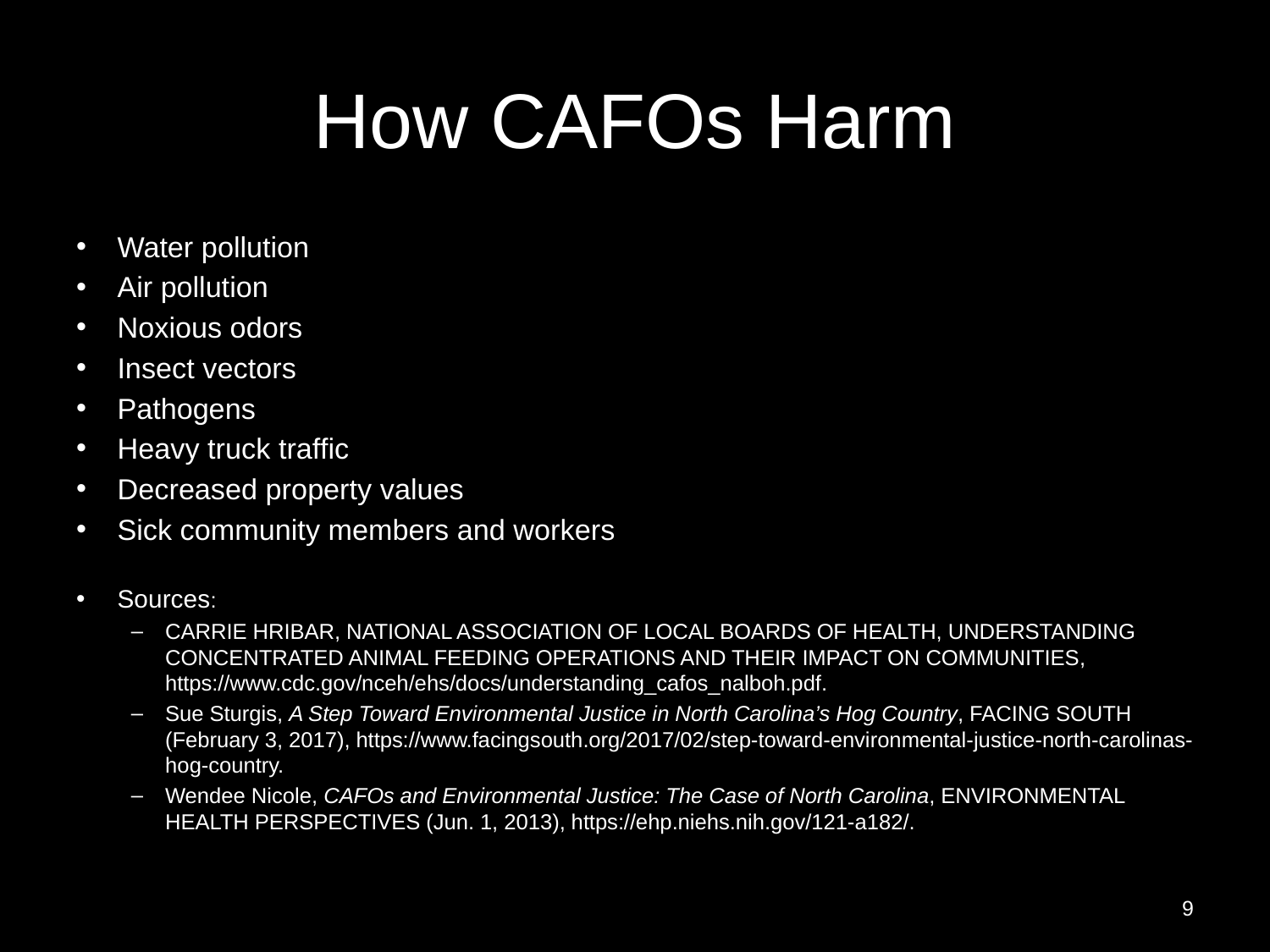

# How CAFOs Harm
Water pollution
Air pollution
Noxious odors
Insect vectors
Pathogens
Heavy truck traffic
Decreased property values
Sick community members and workers

Sources:
Carrie Hribar, National Association of Local Boards of Health, Understanding Concentrated Animal Feeding Operations and Their Impact on Communities, https://www.cdc.gov/nceh/ehs/docs/understanding_cafos_nalboh.pdf.
Sue Sturgis, A Step Toward Environmental Justice in North Carolina’s Hog Country, Facing South (February 3, 2017), https://www.facingsouth.org/2017/02/step-toward-environmental-justice-north-carolinas-hog-country.
Wendee Nicole, CAFOs and Environmental Justice: The Case of North Carolina, Environmental Health Perspectives (Jun. 1, 2013), https://ehp.niehs.nih.gov/121-a182/.
9